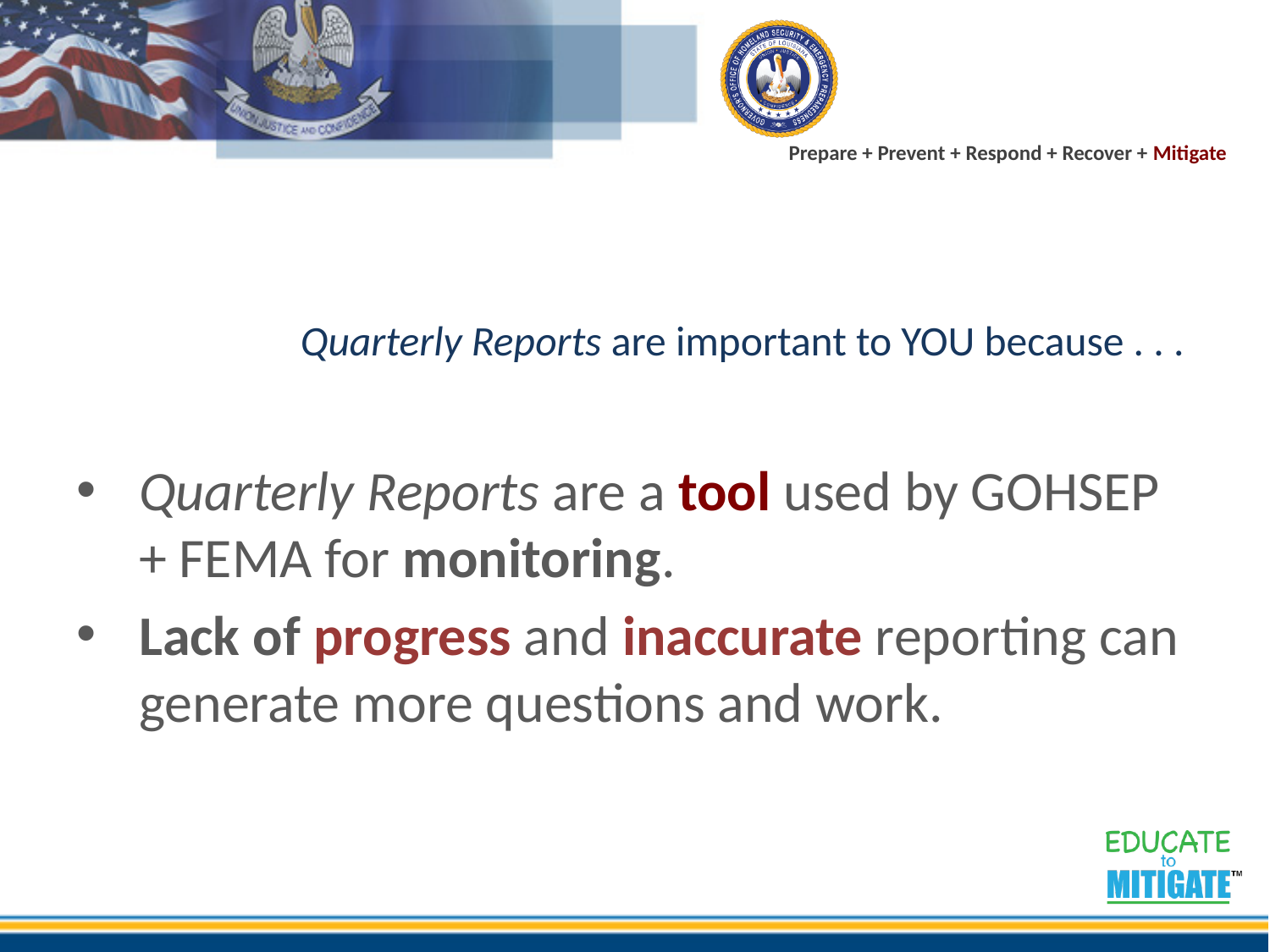

# Quarterly Reports are important to YOU because . . .
Quarterly Reports are a tool used by GOHSEP + FEMA for monitoring.
Lack of progress and inaccurate reporting can generate more questions and work.